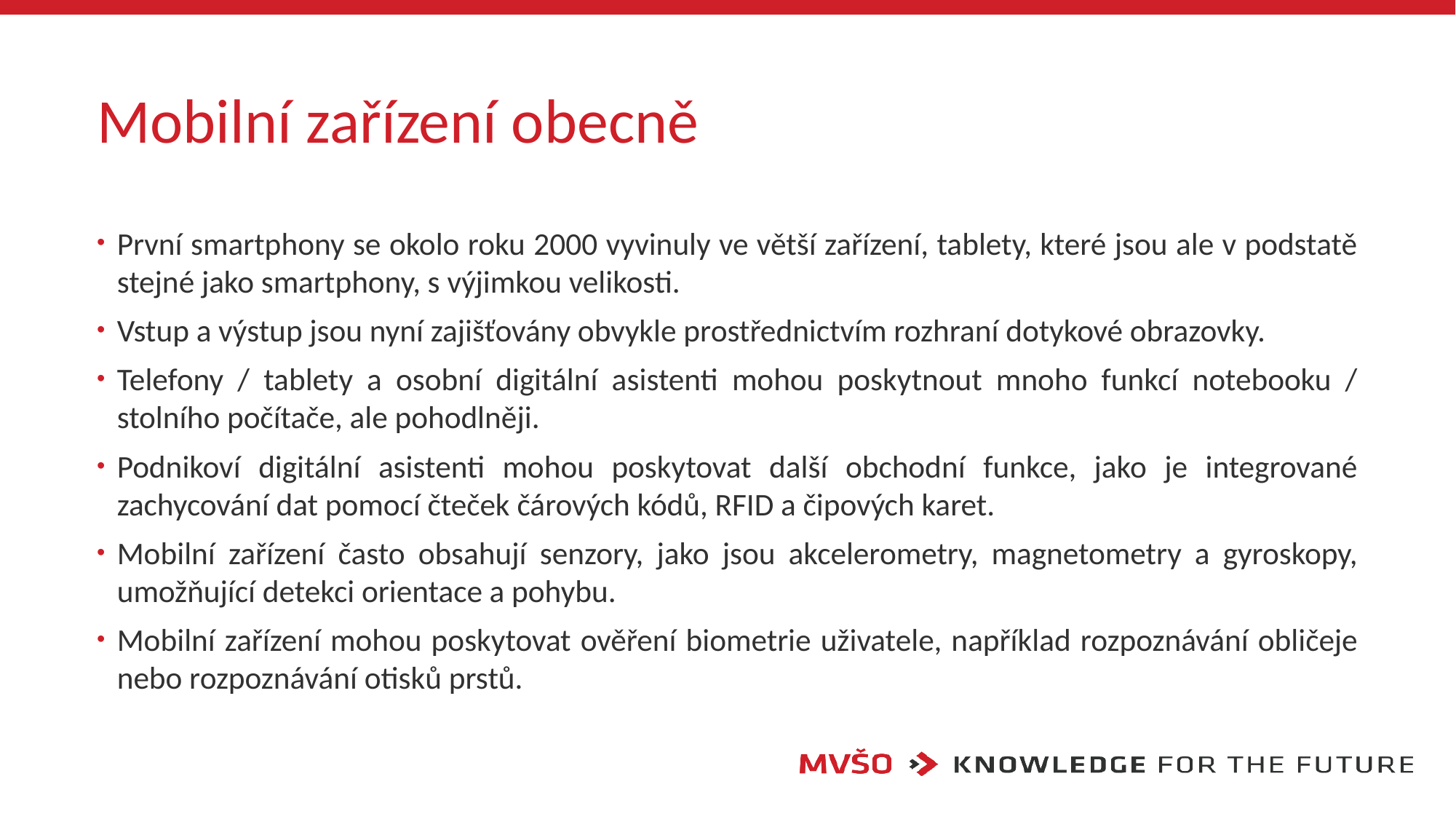

# Mobilní zařízení obecně
První smartphony se okolo roku 2000 vyvinuly ve větší zařízení, tablety, které jsou ale v podstatě stejné jako smartphony, s výjimkou velikosti.
Vstup a výstup jsou nyní zajišťovány obvykle prostřednictvím rozhraní dotykové obrazovky.
Telefony / tablety a osobní digitální asistenti mohou poskytnout mnoho funkcí notebooku / stolního počítače, ale pohodlněji.
Podnikoví digitální asistenti mohou poskytovat další obchodní funkce, jako je integrované zachycování dat pomocí čteček čárových kódů, RFID a čipových karet.
Mobilní zařízení často obsahují senzory, jako jsou akcelerometry, magnetometry a gyroskopy, umožňující detekci orientace a pohybu.
Mobilní zařízení mohou poskytovat ověření biometrie uživatele, například rozpoznávání obličeje nebo rozpoznávání otisků prstů.